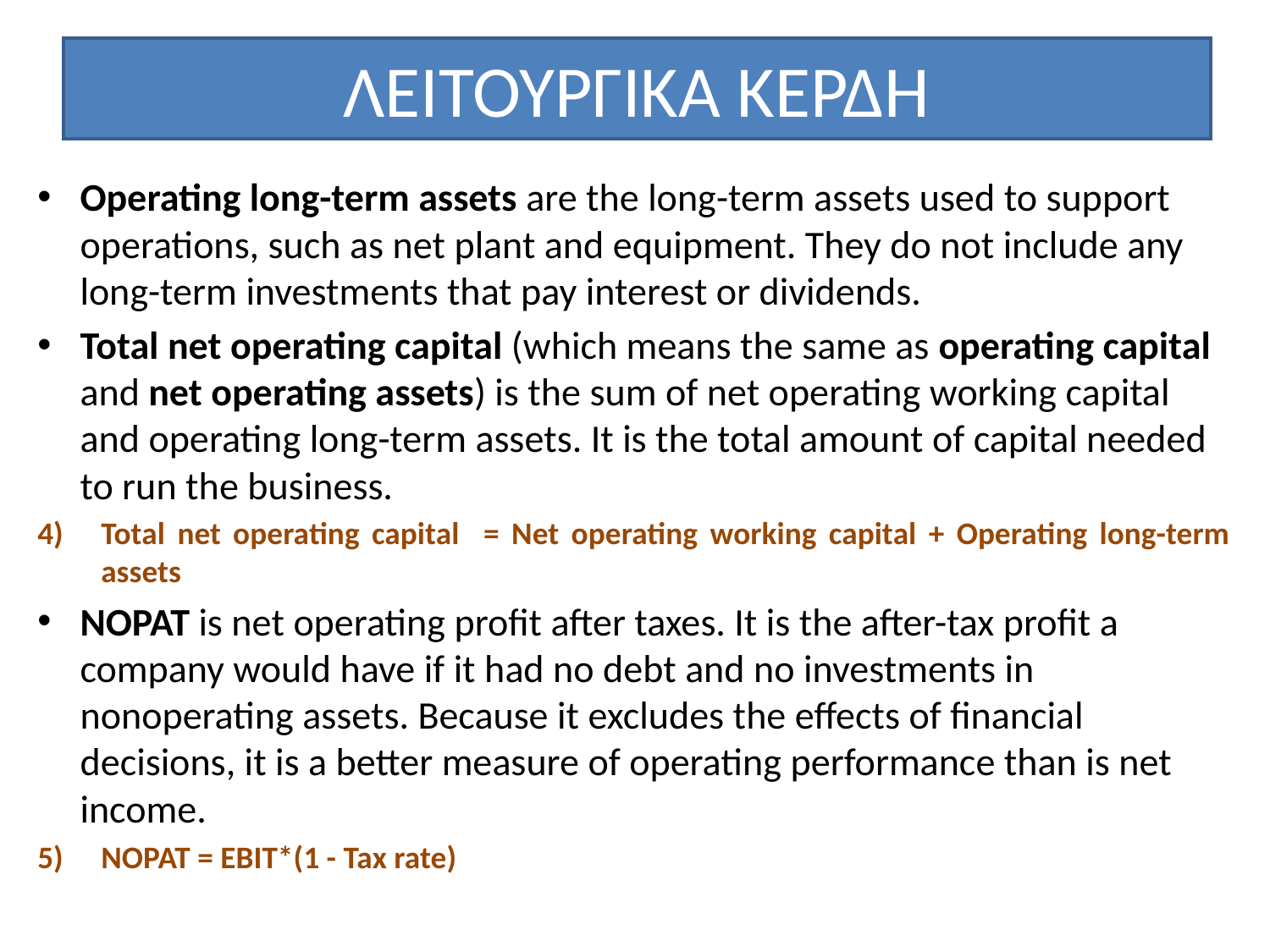

# ΛΕΙΤΟΥΡΓΙΚΑ ΚΕΡΔΗ
Operating long-term assets are the long-term assets used to support operations, such as net plant and equipment. They do not include any long-term investments that pay interest or dividends.
Total net operating capital (which means the same as operating capital and net operating assets) is the sum of net operating working capital and operating long-term assets. It is the total amount of capital needed to run the business.
Total net operating capital  = Net operating working capital + Operating long-term assets
NOPAT is net operating profit after taxes. It is the after-tax profit a company would have if it had no debt and no investments in nonoperating assets. Because it excludes the effects of financial decisions, it is a better measure of operating performance than is net income.
NOPAT = EBIT*(1 - Tax rate)